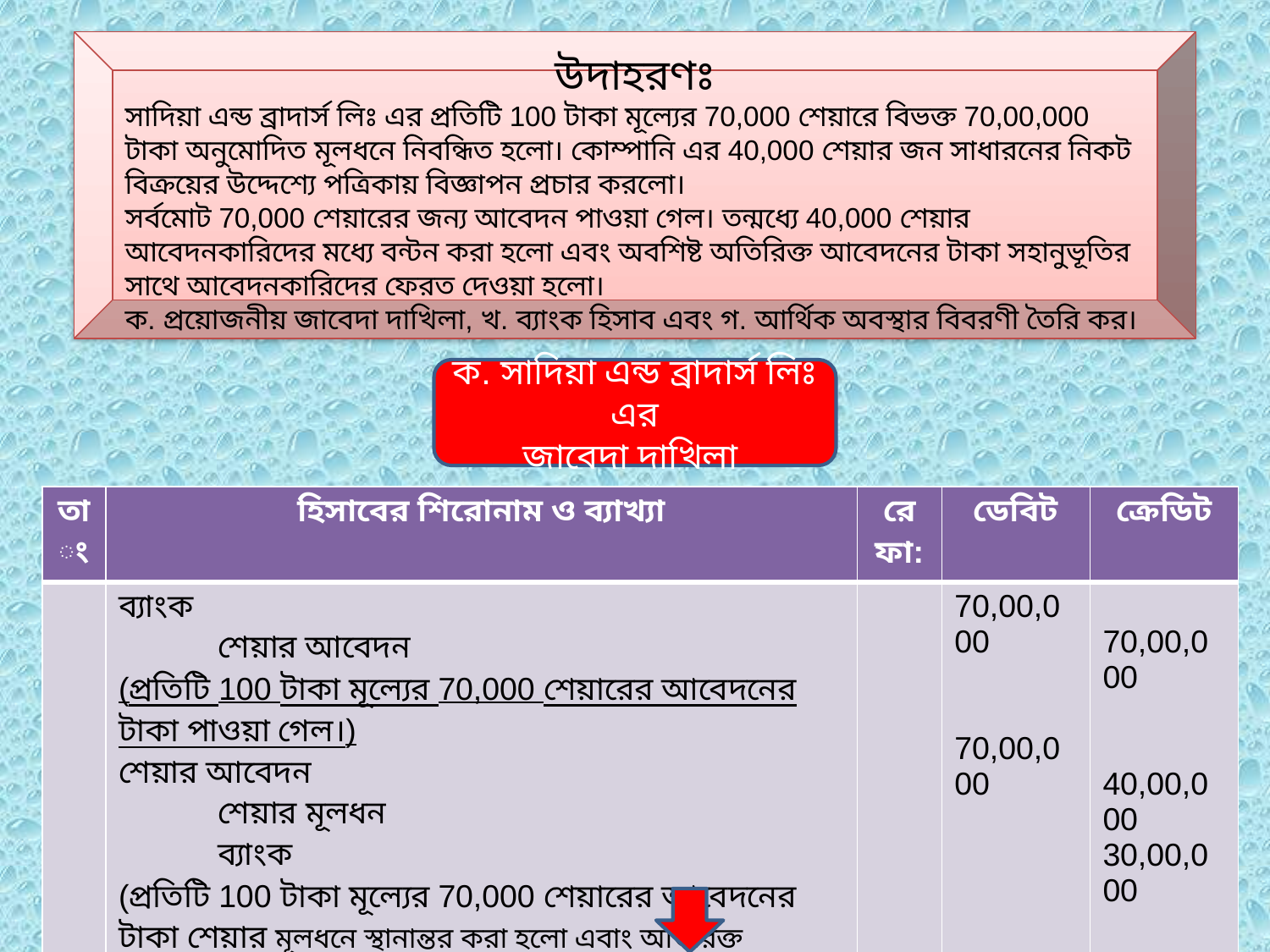

উদাহরণঃ
সাদিয়া এন্ড ব্রাদার্স লিঃ এর প্রতিটি 100 টাকা মূল্যের 70,000 শেয়ারে বিভক্ত 70,00,000 টাকা অনুমোদিত মূলধনে নিবন্ধিত হলো। কোম্পানি এর 40,000 শেয়ার জন সাধারনের নিকট বিক্রয়ের উদ্দেশ্যে পত্রিকায় বিজ্ঞাপন প্রচার করলো।
সর্বমোট 70,000 শেয়ারের জন্য আবেদন পাওয়া গেল। তন্মধ্যে 40,000 শেয়ার আবেদনকারিদের মধ্যে বন্টন করা হলো এবং অবশিষ্ট অতিরিক্ত আবেদনের টাকা সহানুভূতির সাথে আবেদনকারিদের ফেরত দেওয়া হলো।
ক. প্রয়োজনীয় জাবেদা দাখিলা, খ. ব্যাংক হিসাব এবং গ. আর্থিক অবস্থার বিবরণী তৈরি কর।

ক. সাদিয়া এন্ড ব্রাদার্স লিঃ এর
জাবেদা দাখিলা

| তাং | হিসাবের শিরোনাম ‍ও ব্যাখ্যা | রেফা: | ডেবিট | ক্রেডিট |
| --- | --- | --- | --- | --- |
|  | ব্যাংক শেয়ার আবেদন (প্রতিটি 100 টাকা মূল্যের 70,000 শেয়ারের আবেদনের টাকা পাওয়া গেল।) শেয়ার আবেদন শেয়ার মূলধন ব্যাংক (প্রতিটি 100 টাকা মূল্যের 70,000 শেয়ারের আবেদনের টাকা শেয়ার মূলধনে স্থানান্তর করা হলো এবাং অতিরিক্ত আবেদনের টাকা ফেরত দেওয়া হলো।) |  | 70,00,000 70,00,000 | 70,00,000 40,00,000 30,00,000 |